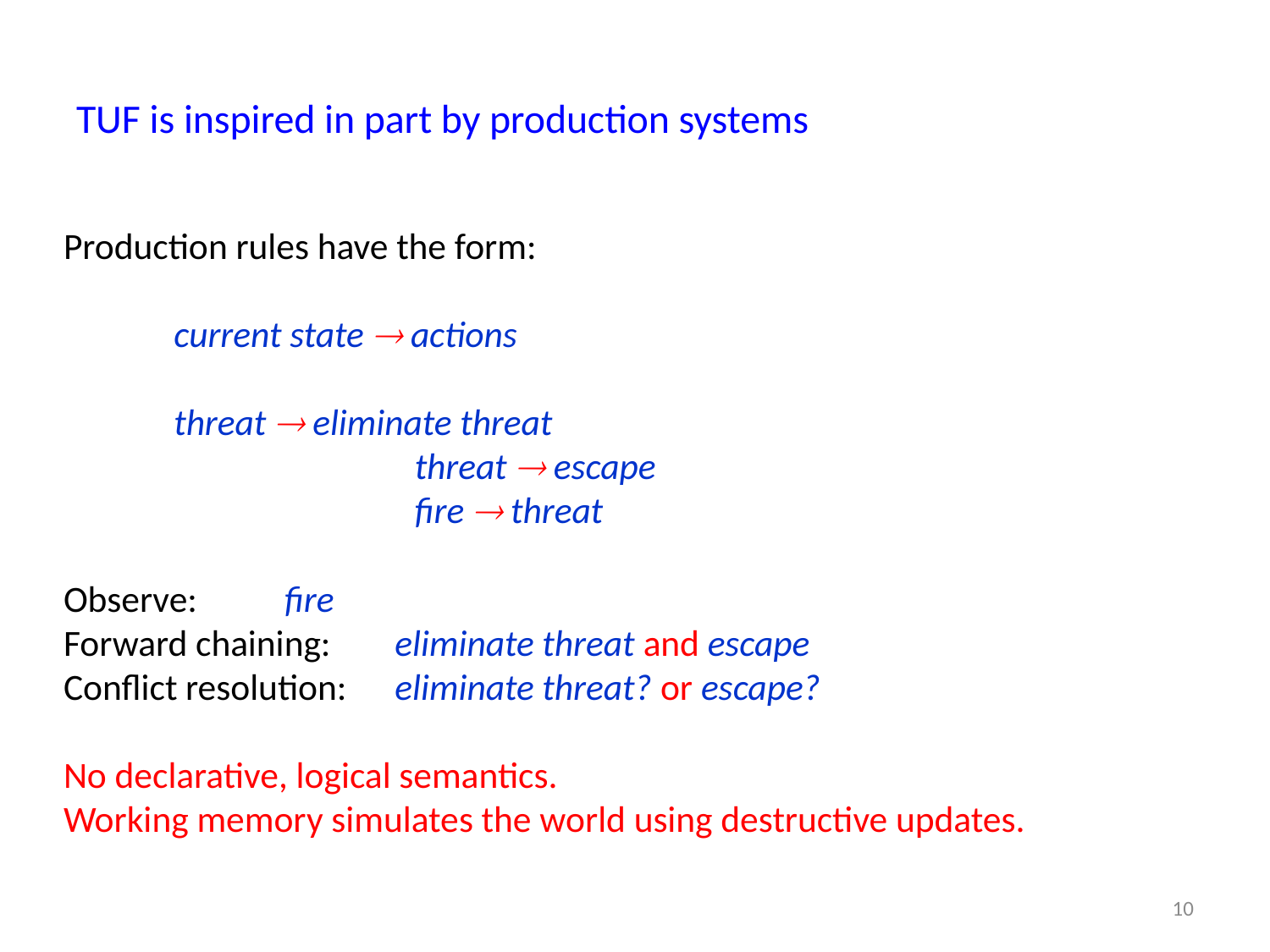

# TUF is inspired in part by production systems
Production rules have the form:
						current state → actions

						threat → eliminate threat
	threat → escape
	fire → threat

Observe:				fire
Forward chaining: 		eliminate threat and escape
Conflict resolution: 		eliminate threat? or escape?

No declarative, logical semantics.
Working memory simulates the world using destructive updates.
10